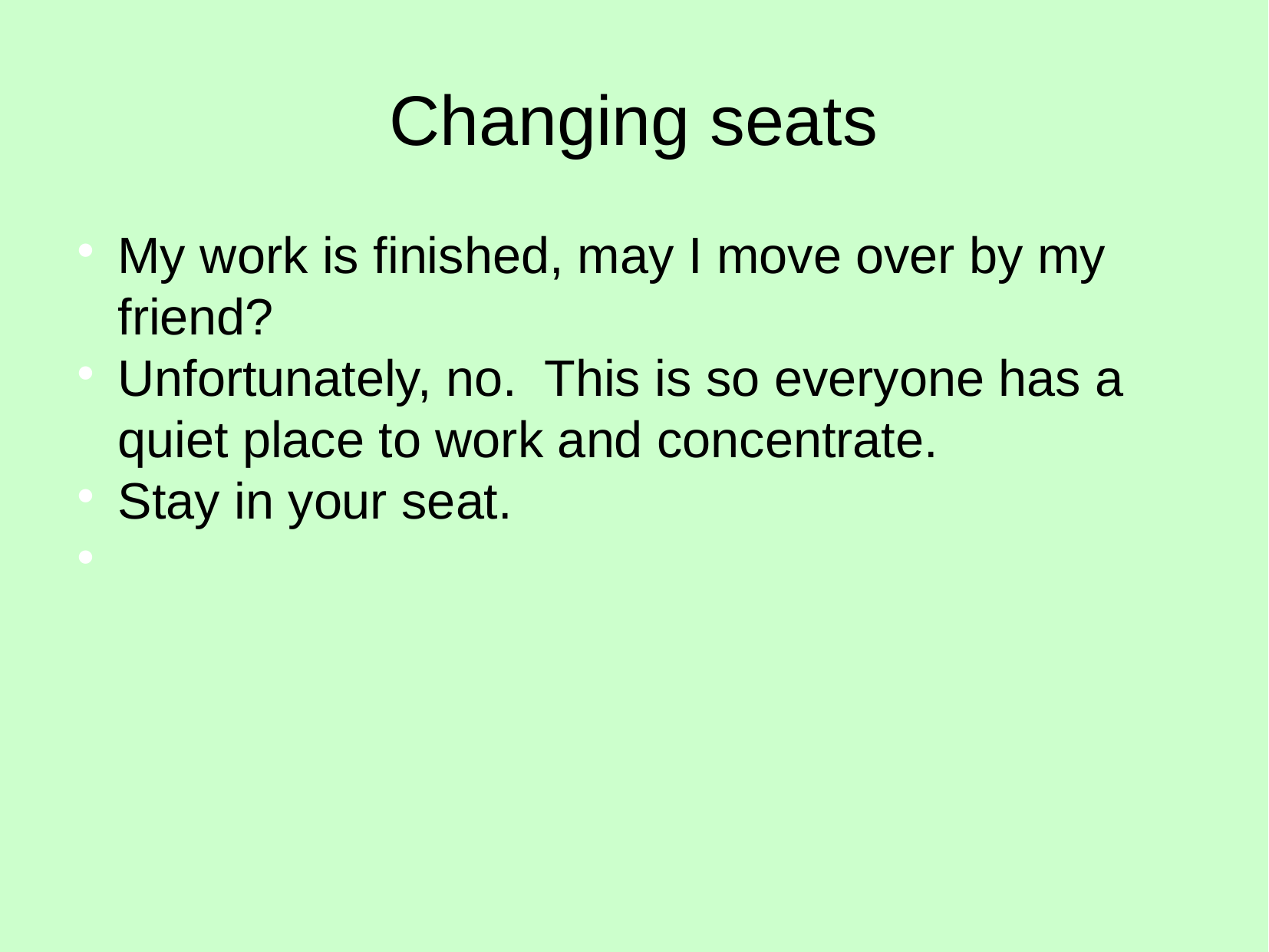

Changing seats
My work is finished, may I move over by my friend?
Unfortunately, no.  This is so everyone has a quiet place to work and concentrate.
Stay in your seat.